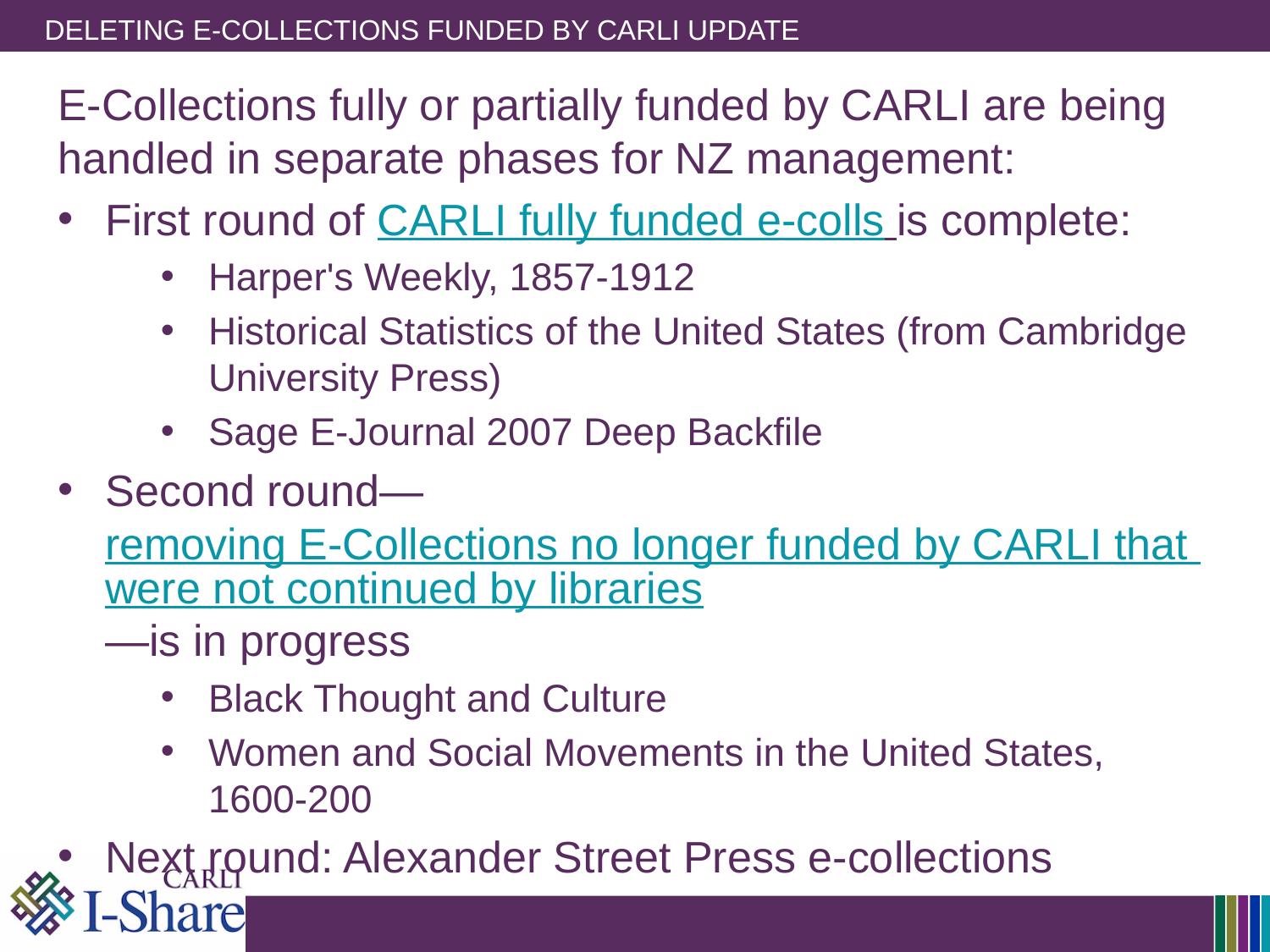

# Deleting E-Collections Funded by CARLI Update
E-Collections fully or partially funded by CARLI are being handled in separate phases for NZ management:
First round of CARLI fully funded e-colls is complete:
Harper's Weekly, 1857-1912
Historical Statistics of the United States (from Cambridge University Press)
Sage E-Journal 2007 Deep Backfile
Second round—removing E-Collections no longer funded by CARLI that were not continued by libraries—is in progress
Black Thought and Culture
Women and Social Movements in the United States, 1600-200
Next round: Alexander Street Press e-collections